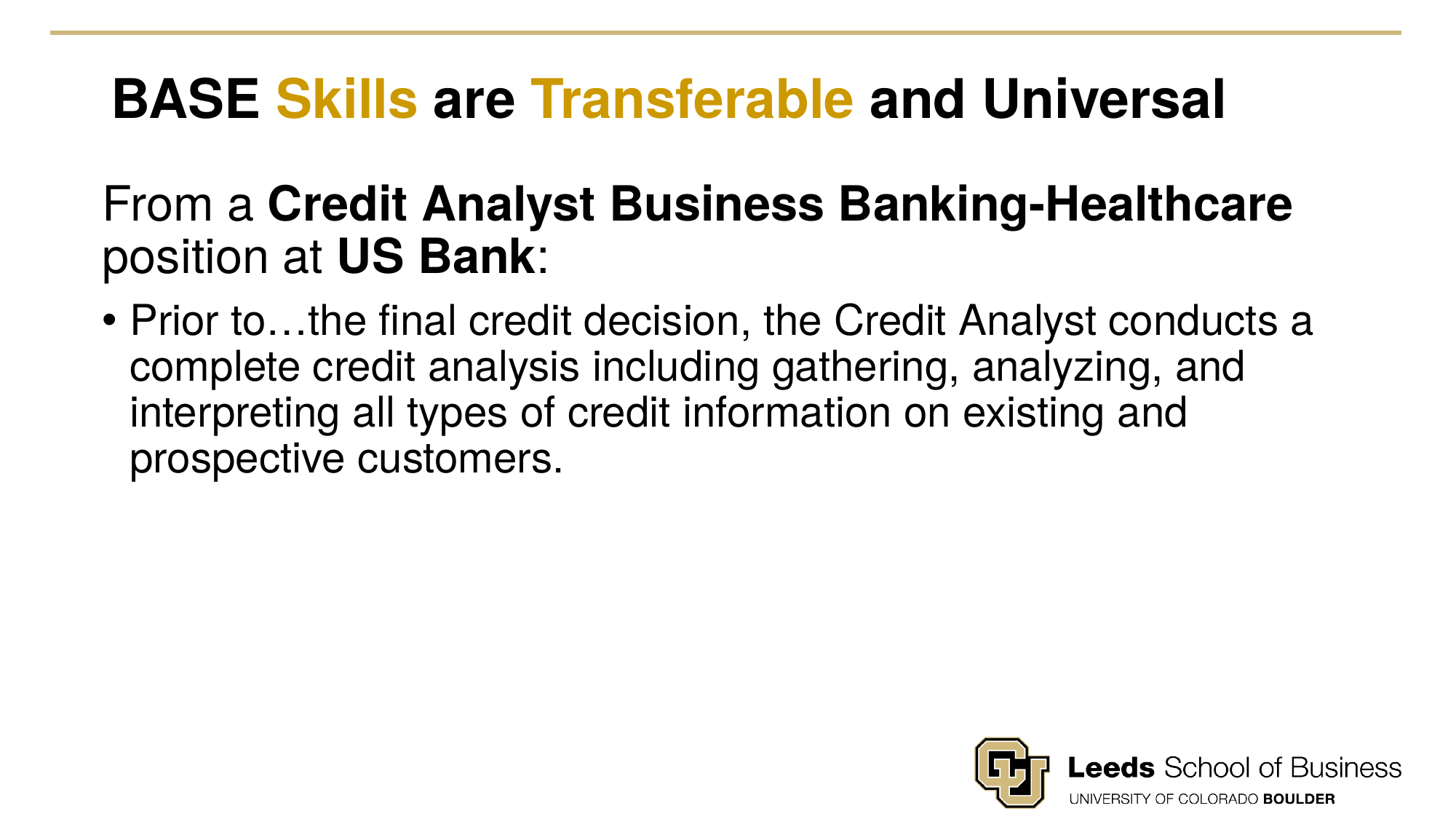

# BASE Skills are Transferable and Universal
From a Credit Analyst Business Banking-Healthcare position at US Bank:
Prior to…the final credit decision, the Credit Analyst conducts a complete credit analysis including gathering, analyzing, and interpreting all types of credit information on existing and prospective customers.